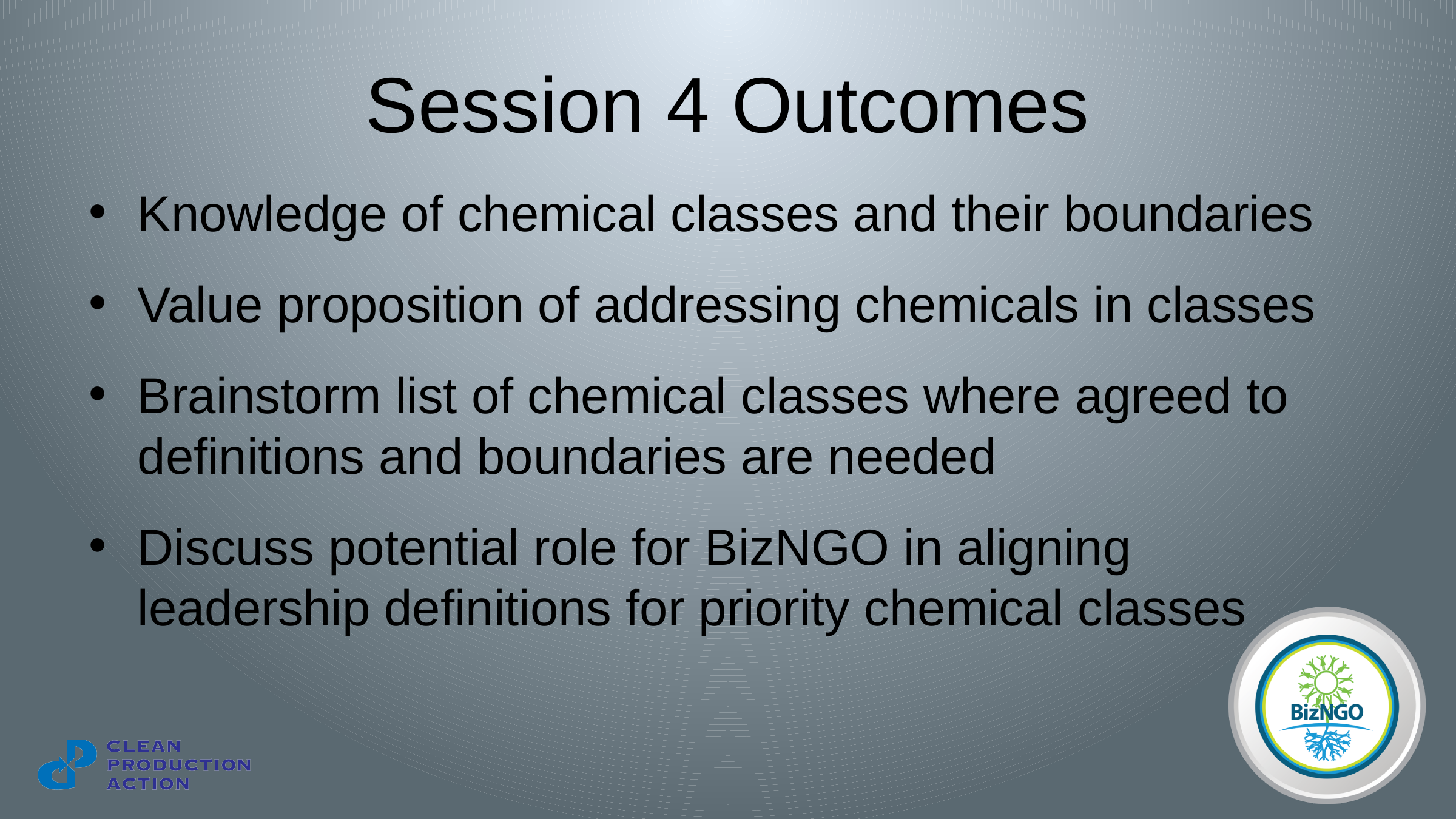

# Session 4 Outcomes
Knowledge of chemical classes and their boundaries
Value proposition of addressing chemicals in classes
Brainstorm list of chemical classes where agreed to definitions and boundaries are needed
Discuss potential role for BizNGO in aligning leadership definitions for priority chemical classes